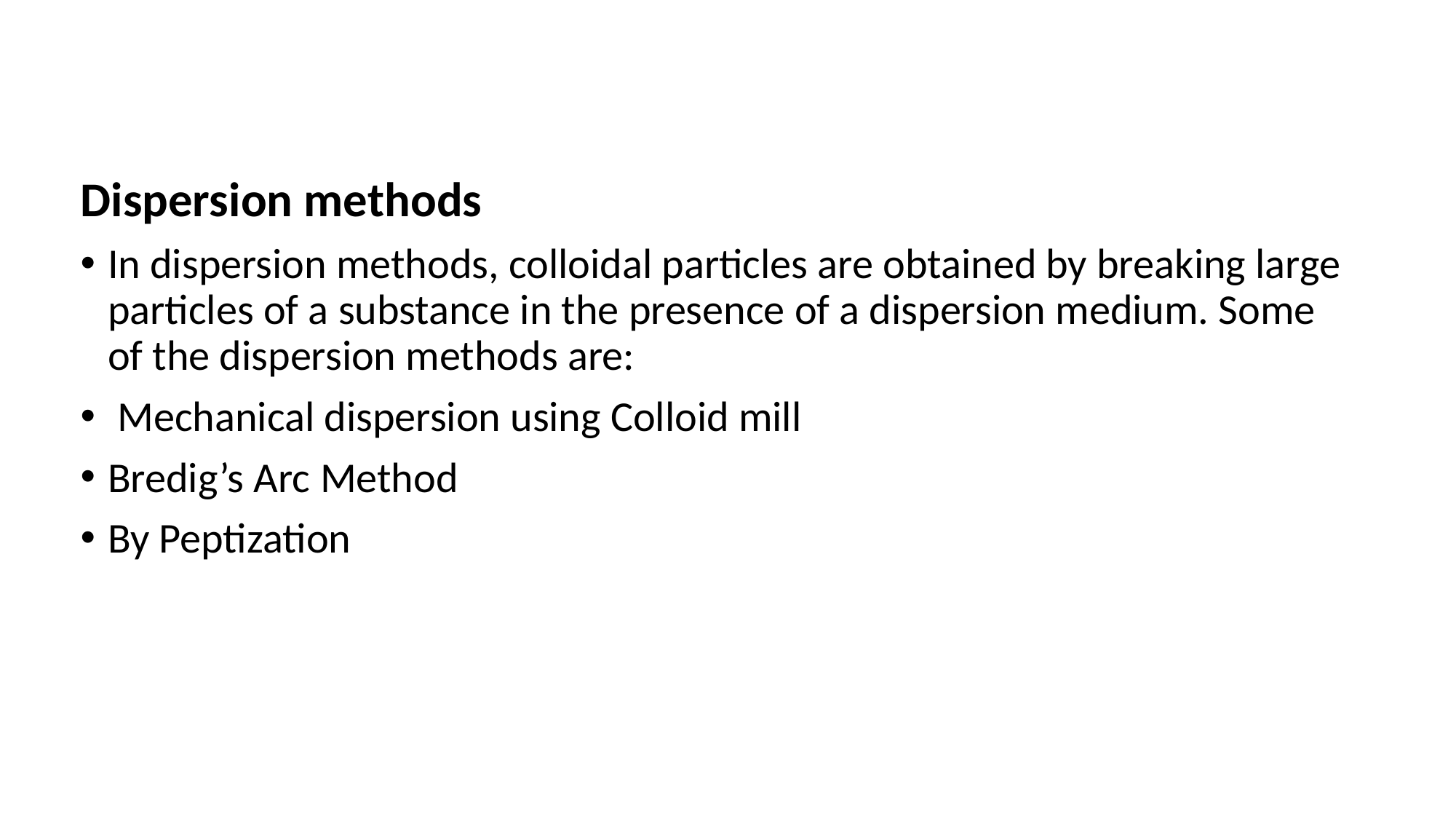

Dispersion methods
In dispersion methods, colloidal particles are obtained by breaking large particles of a substance in the presence of a dispersion medium. Some of the dispersion methods are:
 Mechanical dispersion using Colloid mill
Bredig’s Arc Method
By Peptization